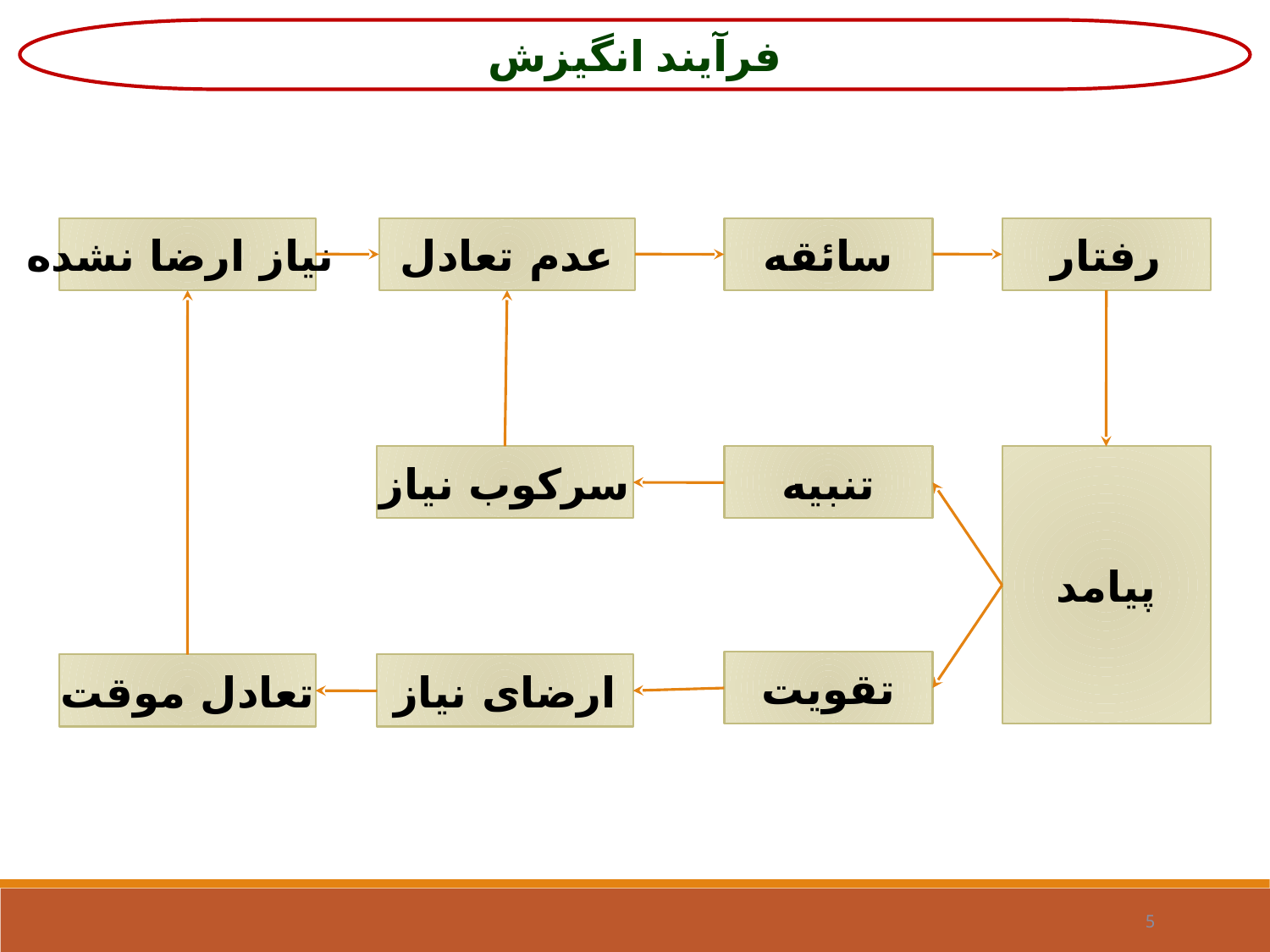

فرآیند انگیزش
نیاز ارضا نشده
عدم تعادل
سائقه
رفتار
سرکوب نیاز
تنبیه
پیامد
تقویت
تعادل موقت
ارضای نیاز
5